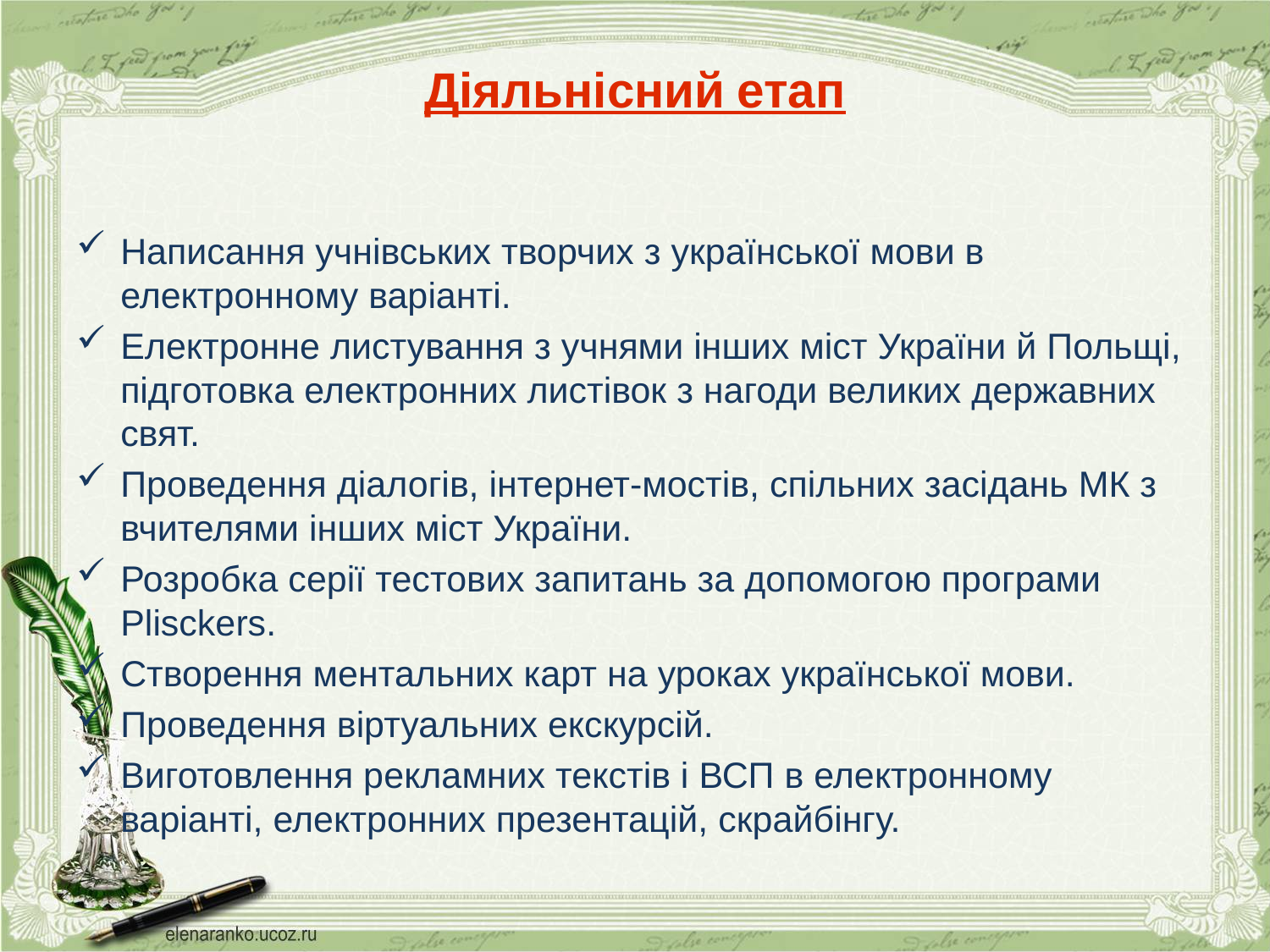

# Діяльнісний етап
Написання учнівських творчих з української мови в електронному варіанті.
Електронне листування з учнями інших міст України й Польщі, підготовка електронних листівок з нагоди великих державних свят.
Проведення діалогів, інтернет-мостів, спільних засідань МК з вчителями інших міст України.
Розробка серії тестових запитань за допомогою програми Plіsckers.
Створення ментальних карт на уроках української мови.
Проведення віртуальних екскурсій.
Виготовлення рекламних текстів і ВСП в електронному варіанті, електронних презентацій, скрайбінгу.